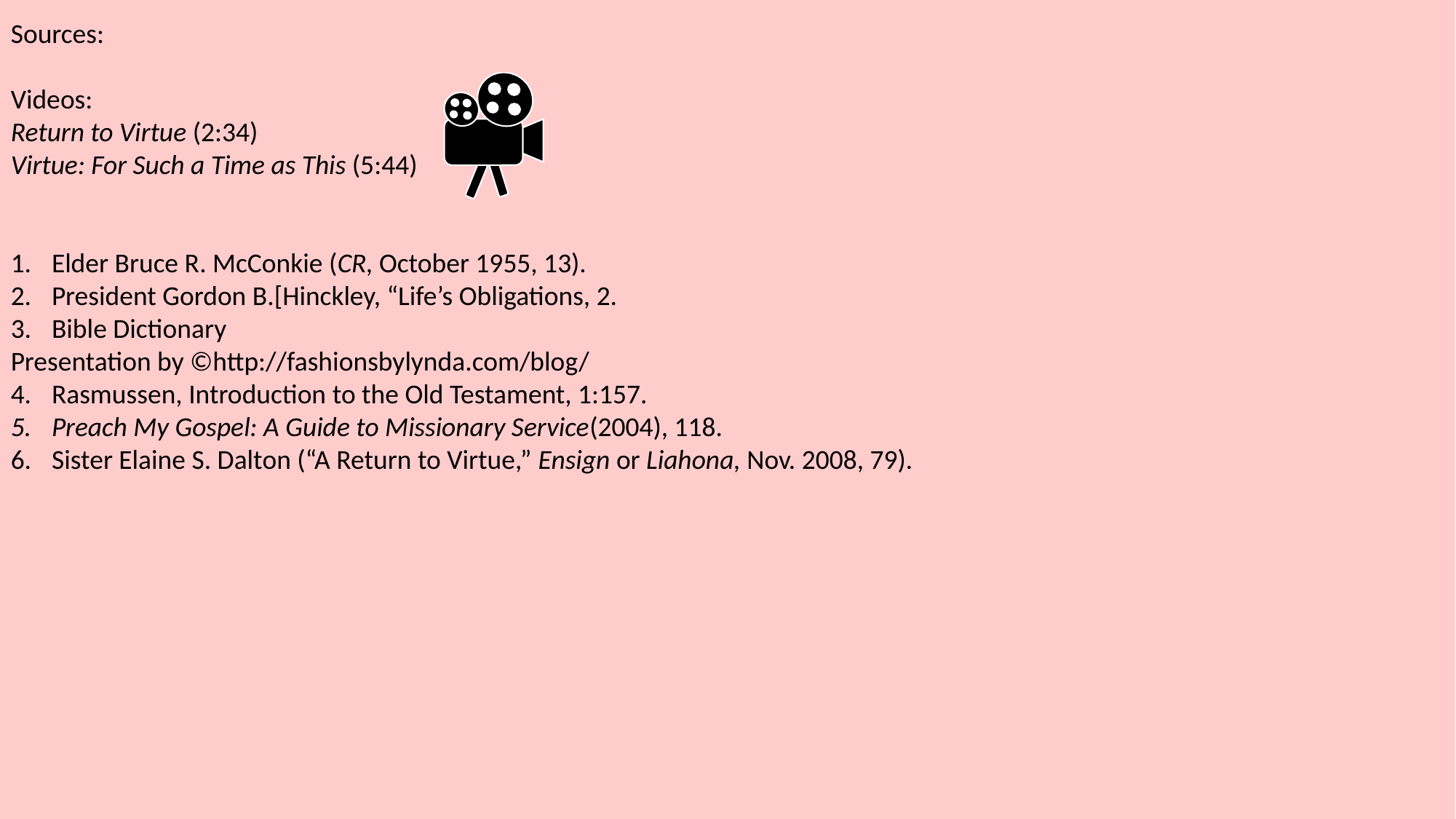

Sources:

Videos:
Return to Virtue (2:34)
Virtue: For Such a Time as This (5:44)

Elder Bruce R. McConkie (CR, October 1955, 13).
President Gordon B.[Hinckley, “Life’s Obligations, 2.
Bible Dictionary
Presentation by ©http://fashionsbylynda.com/blog/
Rasmussen, Introduction to the Old Testament, 1:157.
Preach My Gospel: A Guide to Missionary Service(2004), 118.
Sister Elaine S. Dalton (“A Return to Virtue,” Ensign or Liahona, Nov. 2008, 79).